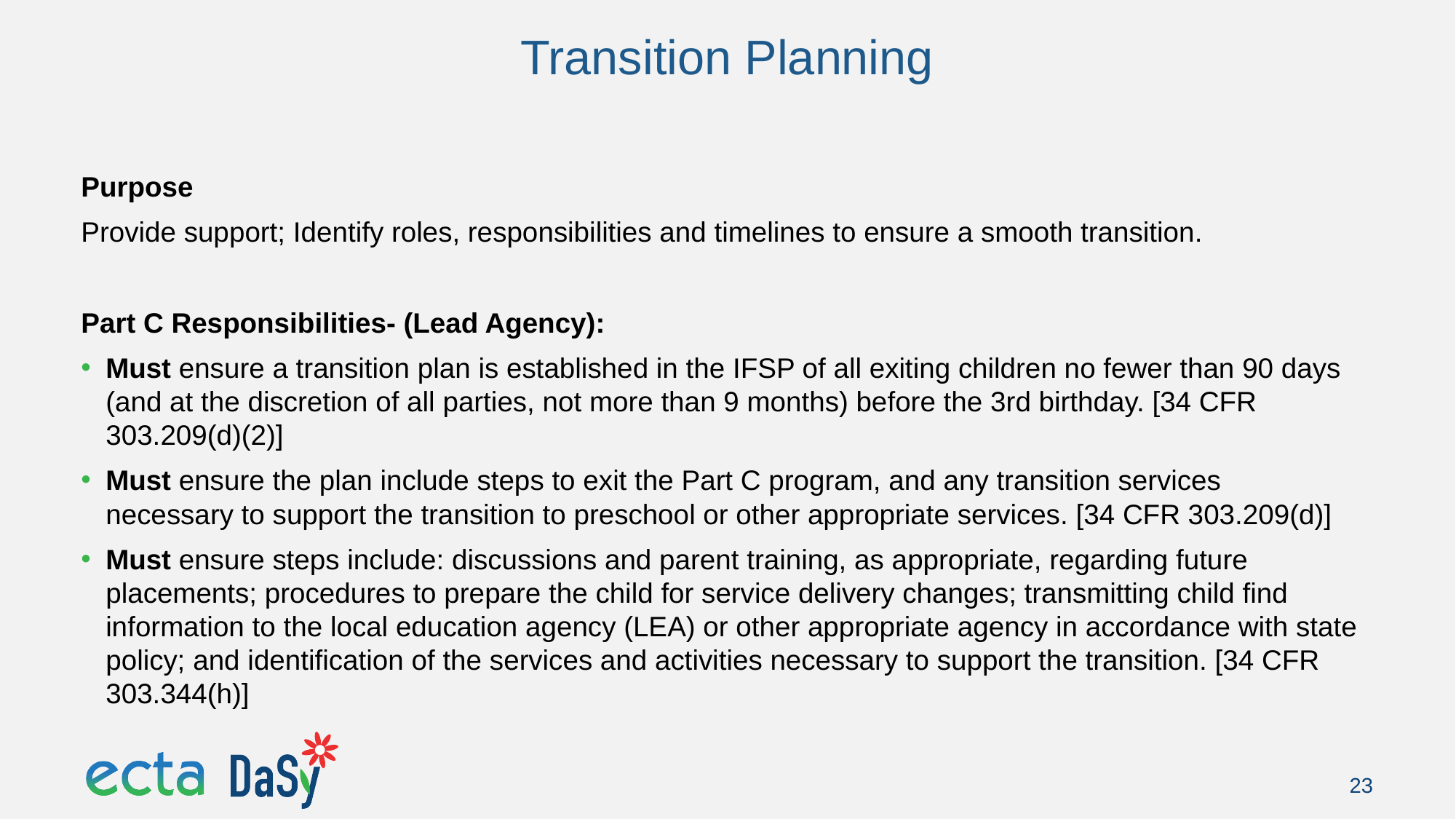

# Transition Planning
Purpose
Provide support; Identify roles, responsibilities and timelines to ensure a smooth transition.

Part C Responsibilities- (Lead Agency):
Must ensure a transition plan is established in the IFSP of all exiting children no fewer than 90 days (and at the discretion of all parties, not more than 9 months) before the 3rd birthday. [34 CFR 303.209(d)(2)]
Must ensure the plan include steps to exit the Part C program, and any transition services necessary to support the transition to preschool or other appropriate services. [34 CFR 303.209(d)]
Must ensure steps include: discussions and parent training, as appropriate, regarding future placements; procedures to prepare the child for service delivery changes; transmitting child find information to the local education agency (LEA) or other appropriate agency in accordance with state policy; and identification of the services and activities necessary to support the transition. [34 CFR 303.344(h)]

23